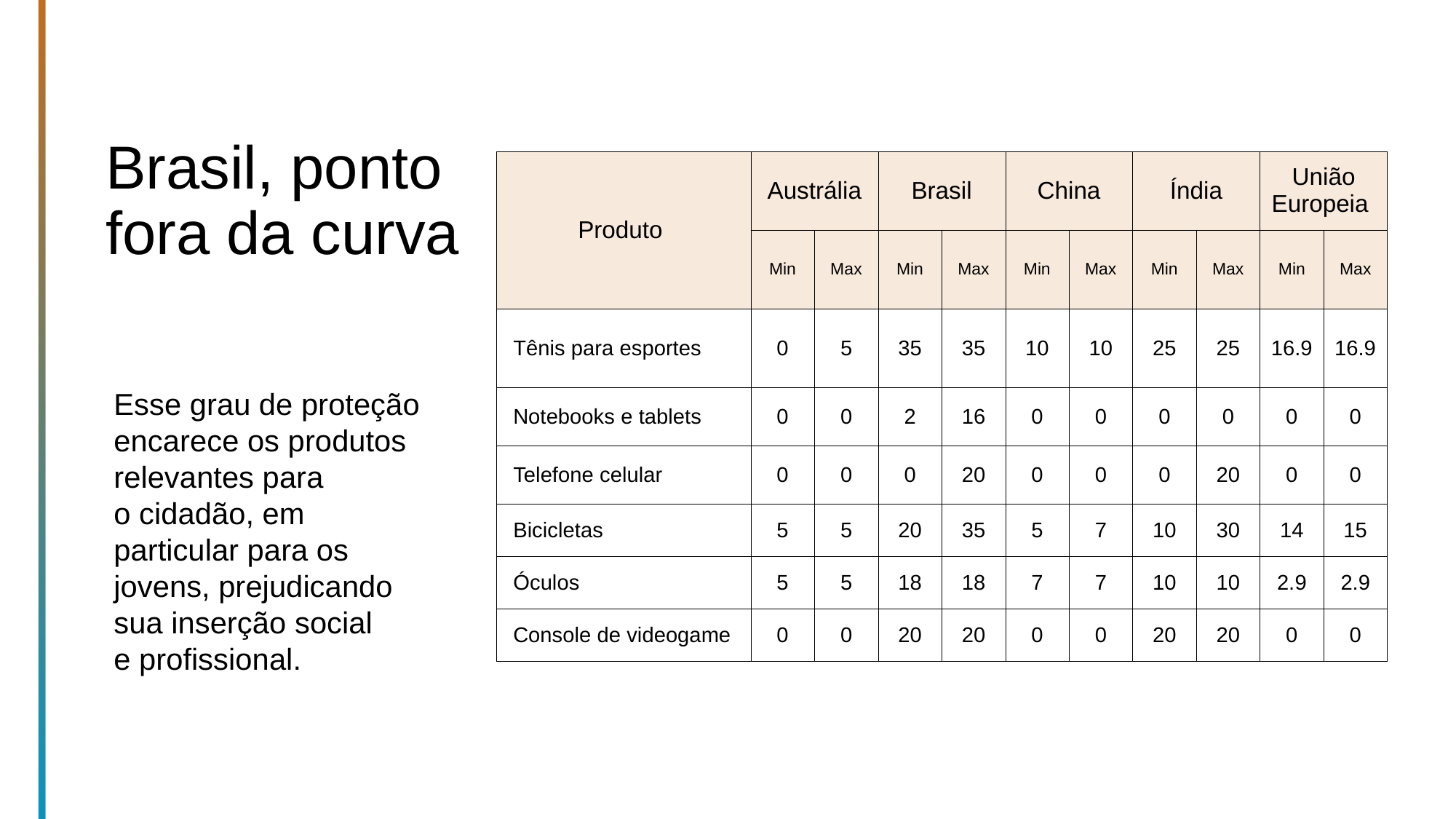

Brasil, ponto fora da curva
| Produto | Austrália |  | Brasil |  | China |  | Índia |  | União Europeia |  |
| --- | --- | --- | --- | --- | --- | --- | --- | --- | --- | --- |
|  | Min | Max | Min | Max | Min | Max | Min | Max | Min | Max |
| Tênis para esportes | 0 | 5 | 35 | 35 | 10 | 10 | 25 | 25 | 16.9 | 16.9 |
| Notebooks e tablets | 0 | 0 | 2 | 16 | 0 | 0 | 0 | 0 | 0 | 0 |
| Telefone celular | 0 | 0 | 0 | 20 | 0 | 0 | 0 | 20 | 0 | 0 |
| Bicicletas | 5 | 5 | 20 | 35 | 5 | 7 | 10 | 30 | 14 | 15 |
| Óculos | 5 | 5 | 18 | 18 | 7 | 7 | 10 | 10 | 2.9 | 2.9 |
| Console de videogame | 0 | 0 | 20 | 20 | 0 | 0 | 20 | 20 | 0 | 0 |
Esse grau de proteção encarece os produtos relevantes para
o cidadão, em
particular para os
jovens, prejudicando
sua inserção social
e profissional.